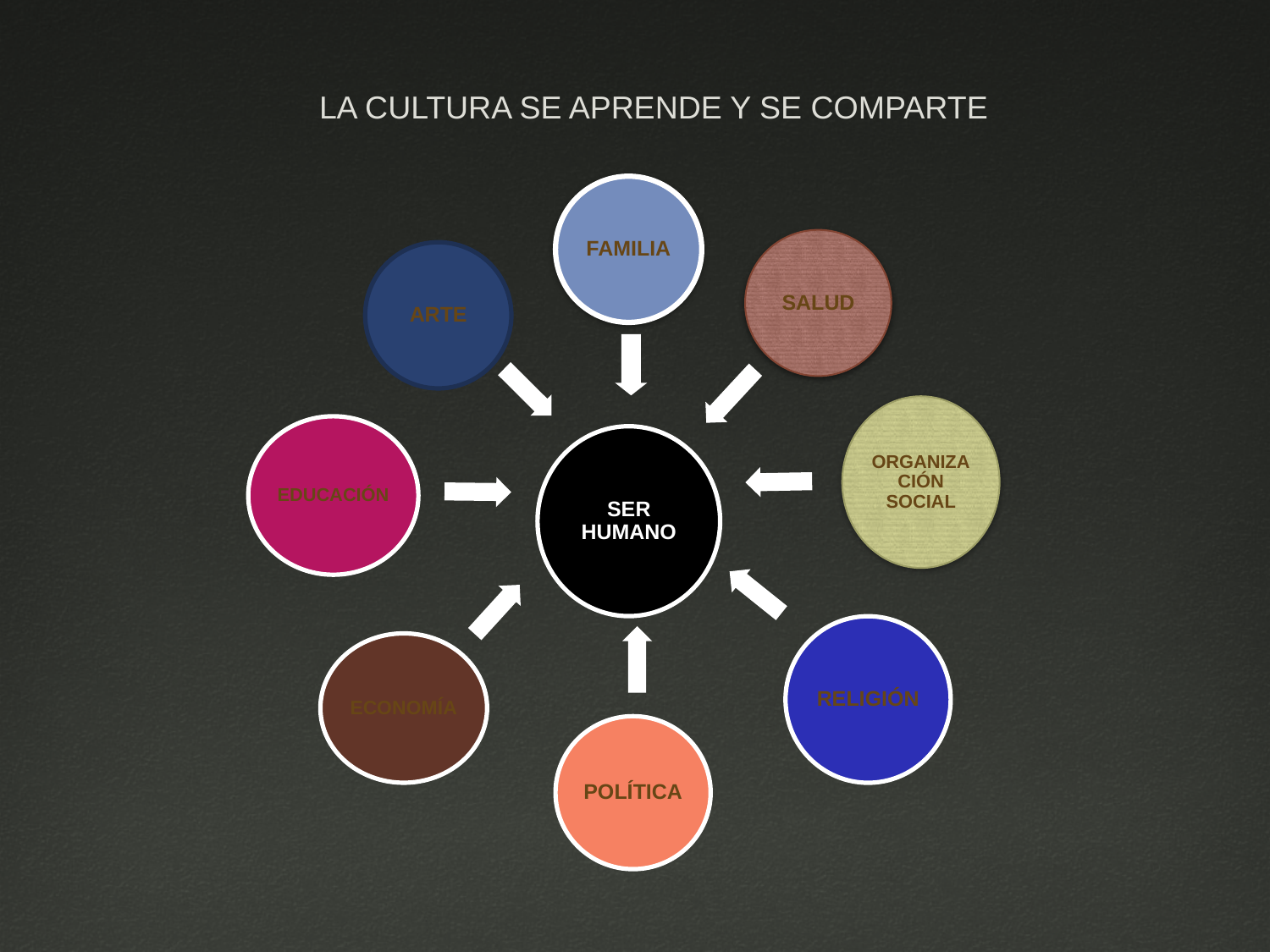

LA CULTURA SE APRENDE Y SE COMPARTE

FAMILIA
SALUD
ARTE

ORGANIZACIÓN SOCIAL
EDUCACIÓN
SER HUMANO

RELIGIÓN

ECONOMÍA
POLÍTICA